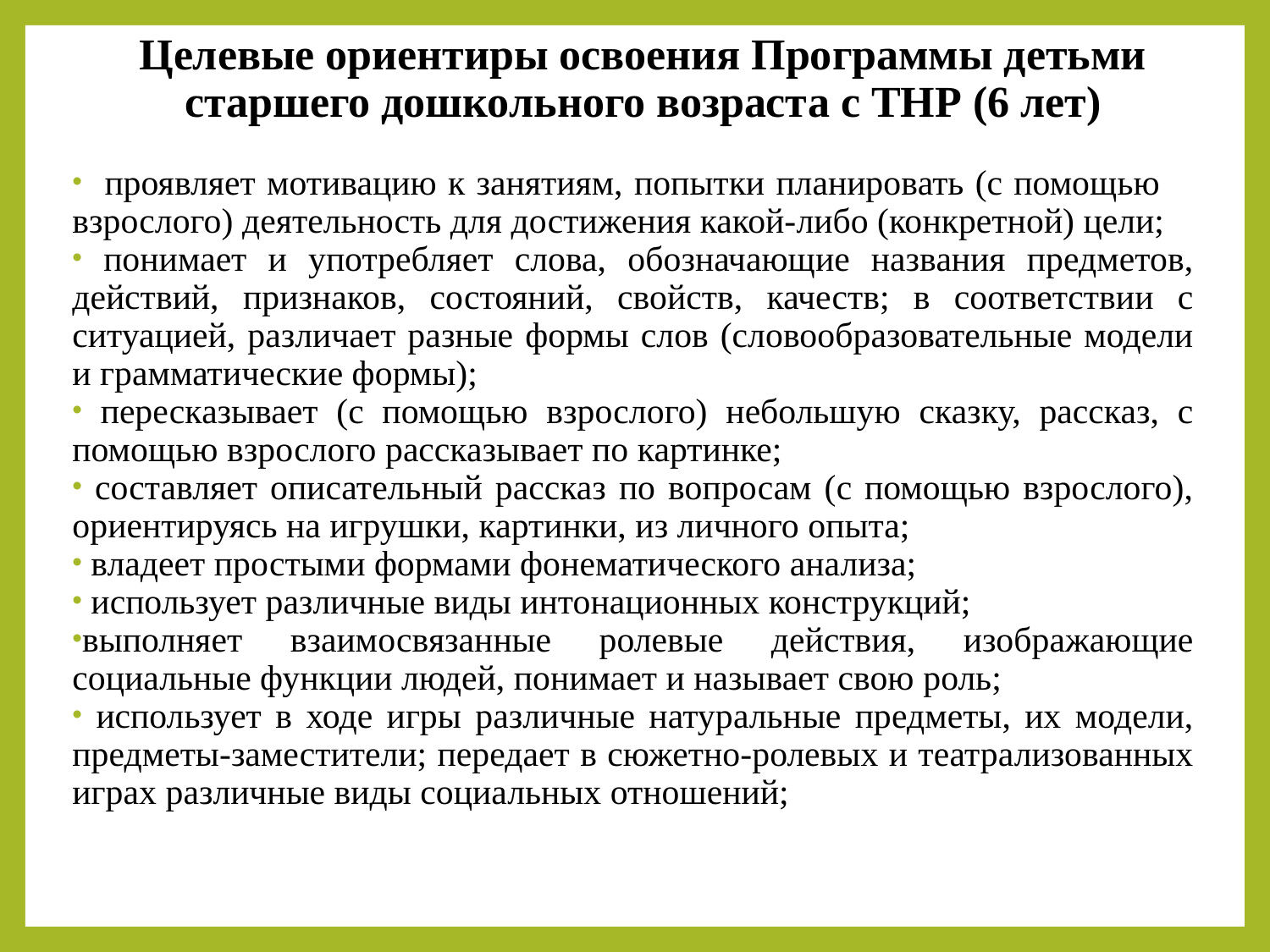

# Целевые ориентиры освоения Программы детьми старшего дошкольного возраста с ТНР (6 лет)
  проявляет мотивацию к занятиям, попытки планировать (с помощью    взрослого) деятельность для достижения какой-либо (конкретной) цели;
 понимает и употребляет слова, обозначающие названия предметов, действий, признаков, состояний, свойств, качеств; в соответствии с ситуацией, различает разные формы слов (словообразовательные модели и грамматические формы);
 пересказывает (с помощью взрослого) небольшую сказку, рассказ, с помощью взрослого рассказывает по картинке;
 составляет описательный рассказ по вопросам (с помощью взрослого), ориентируясь на игрушки, картинки, из личного опыта;
 владеет простыми формами фонематического анализа;
 использует различные виды интонационных конструкций;
выполняет взаимосвязанные ролевые действия, изображающие социальные функции людей, понимает и называет свою роль;
 использует в ходе игры различные натуральные предметы, их модели, предметы-заместители; передает в сюжетно-ролевых и театрализованных играх различные виды социальных отношений;